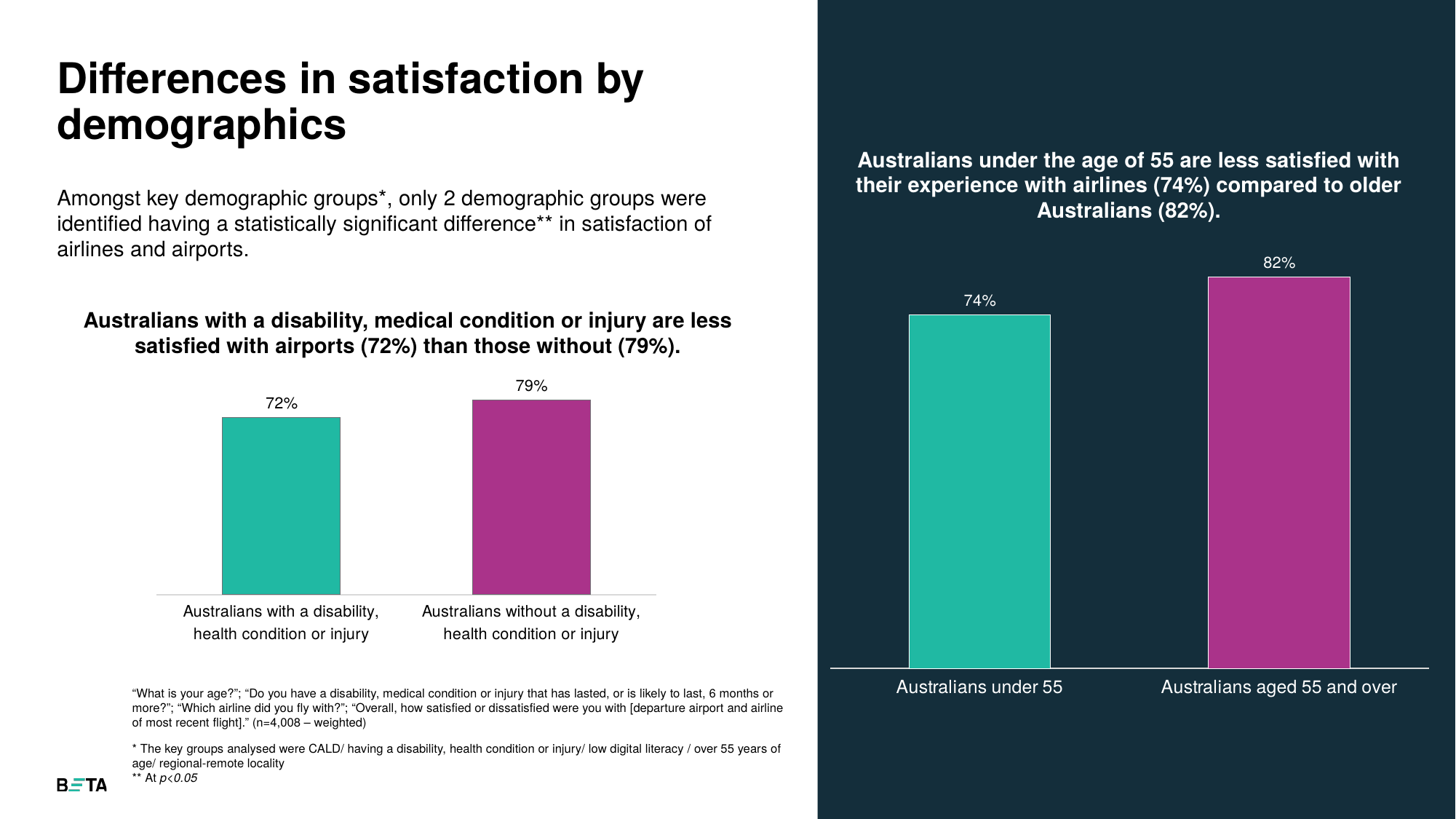

# Differences in satisfaction by demographics
Australians under the age of 55 are less satisfied with their experience with airlines (74%) compared to older Australians (82%).
Amongst key demographic groups*, only 2 demographic groups were identified having a statistically significant difference** in satisfaction of airlines and airports.

### Chart

| Category | Series 1 |
|---|---|
| Australians under 55 | 0.74 |
| Australians aged 55 and over | 0.82 |
Australians with a disability, medical condition or injury are less satisfied with airports (72%) than those without (79%).

### Chart

| Category | Series 1 |
|---|---|
| Australians with a disability, health condition or injury | 0.72 |
| Australians without a disability, health condition or injury | 0.79 |
“What is your age?”; “Do you have a disability, medical condition or injury that has lasted, or is likely to last, 6 months or more?”; “Which airline did you fly with?”; “Overall, how satisfied or dissatisfied were you with [departure airport and airline of most recent flight].” (n=4,008 – weighted)
* The key groups analysed were CALD/ having a disability, health condition or injury/ low digital literacy / over 55 years of age/ regional-remote locality
** At p<0.05
26